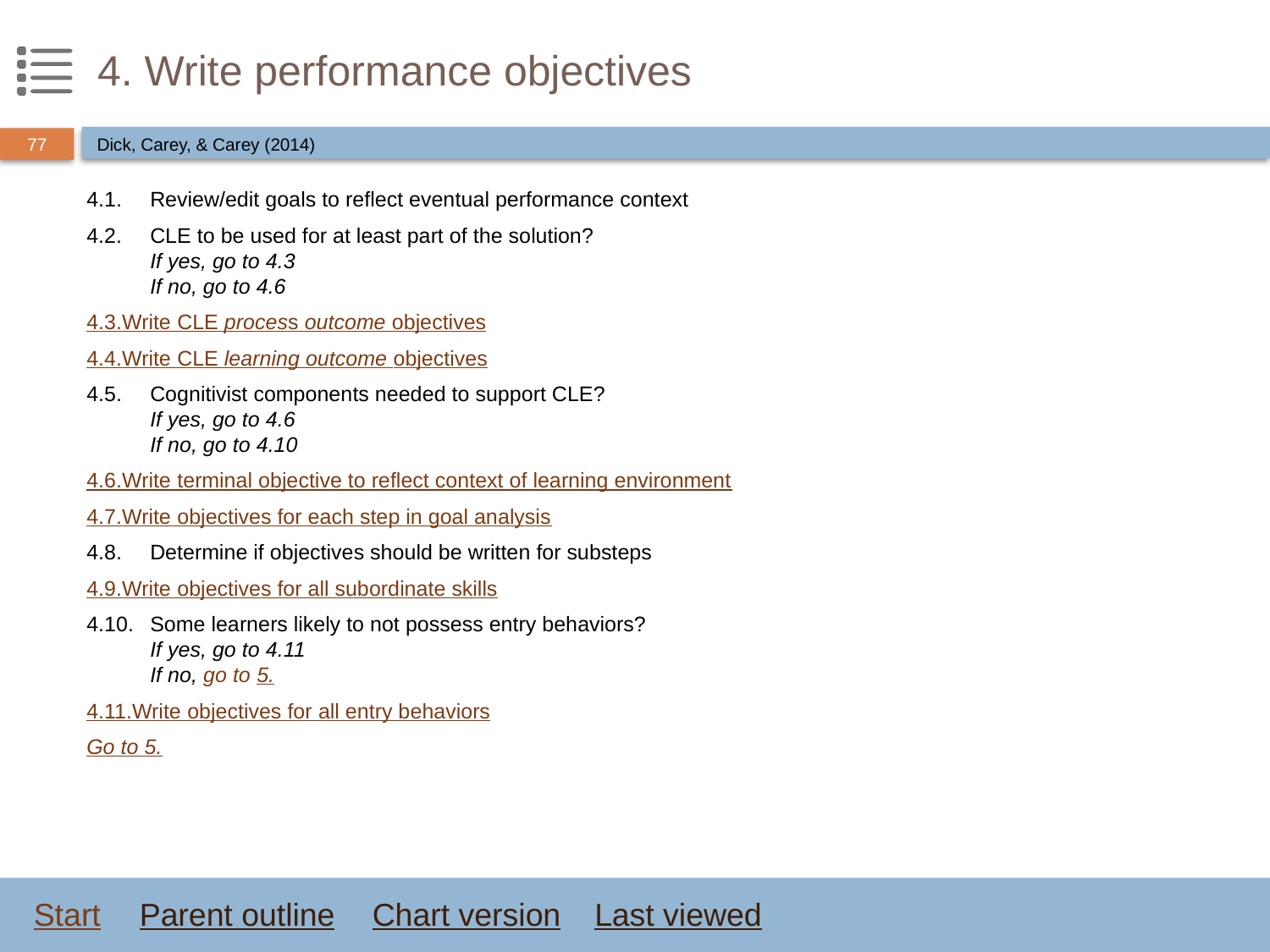

# 4. Write performance objectives
Dick, Carey, & Carey (2014)
4.1.	Review/edit goals to reflect eventual performance context
4.2.	CLE to be used for at least part of the solution?
If yes, go to 4.3
If no, go to 4.6
4.3.	Write CLE process outcome objectives
4.4.	Write CLE learning outcome objectives
4.5.	Cognitivist components needed to support CLE?
If yes, go to 4.6
If no, go to 4.10
4.6.	Write terminal objective to reflect context of learning environment
4.7.	Write objectives for each step in goal analysis
4.8.	Determine if objectives should be written for substeps
4.9.	Write objectives for all subordinate skills
4.10.	Some learners likely to not possess entry behaviors?
If yes, go to 4.11
If no, go to 5.
4.11.	Write objectives for all entry behaviors
Go to 5.

Start
Parent outline
Chart version
Last viewed